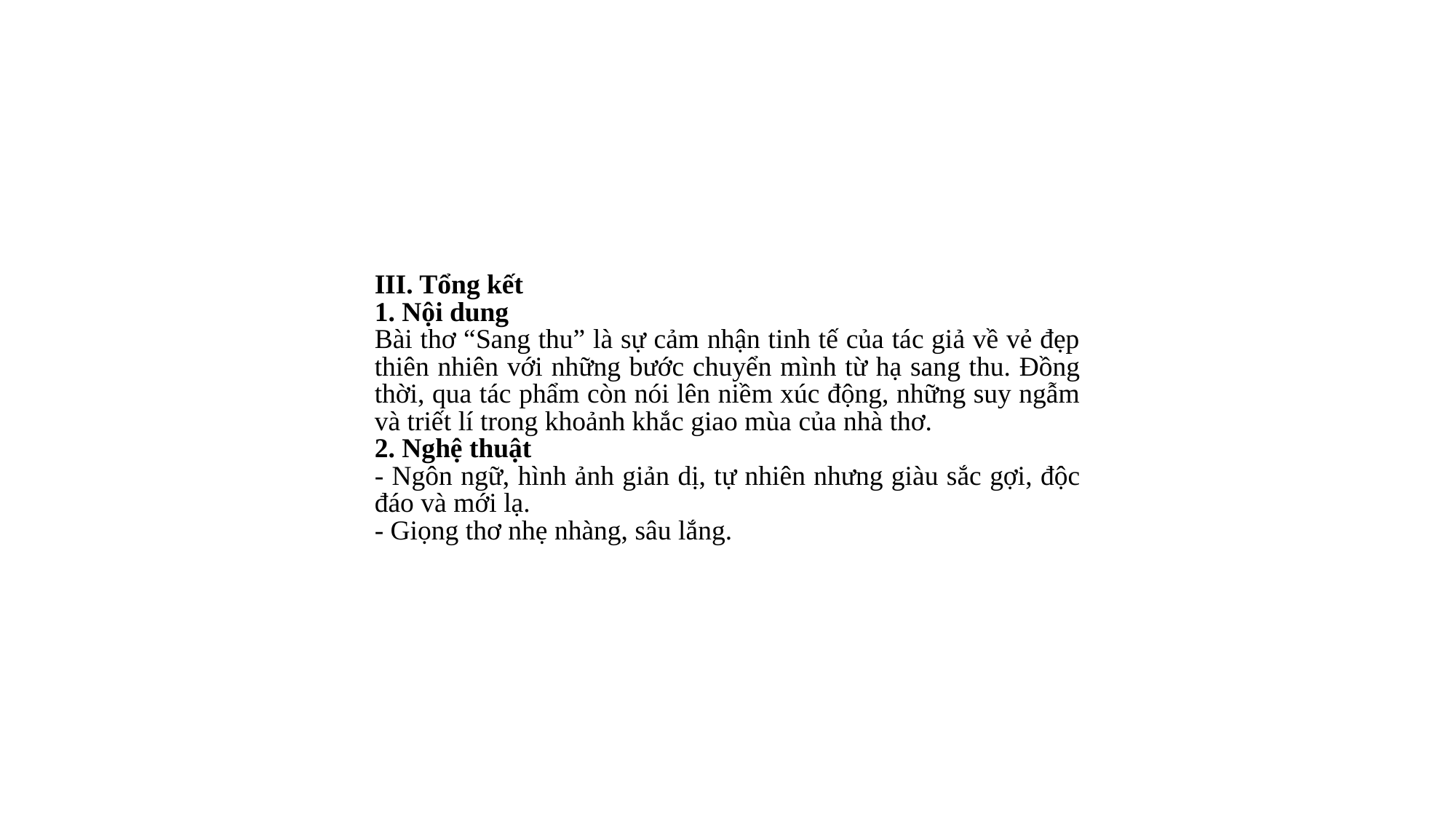

III. Tổng kết
1. Nội dung
Bài thơ “Sang thu” là sự cảm nhận tinh tế của tác giả về vẻ đẹp thiên nhiên với những bước chuyển mình từ hạ sang thu. Đồng thời, qua tác phẩm còn nói lên niềm xúc động, những suy ngẫm và triết lí trong khoảnh khắc giao mùa của nhà thơ.
2. Nghệ thuật
- Ngôn ngữ, hình ảnh giản dị, tự nhiên nhưng giàu sắc gợi, độc đáo và mới lạ.
- Giọng thơ nhẹ nhàng, sâu lắng.